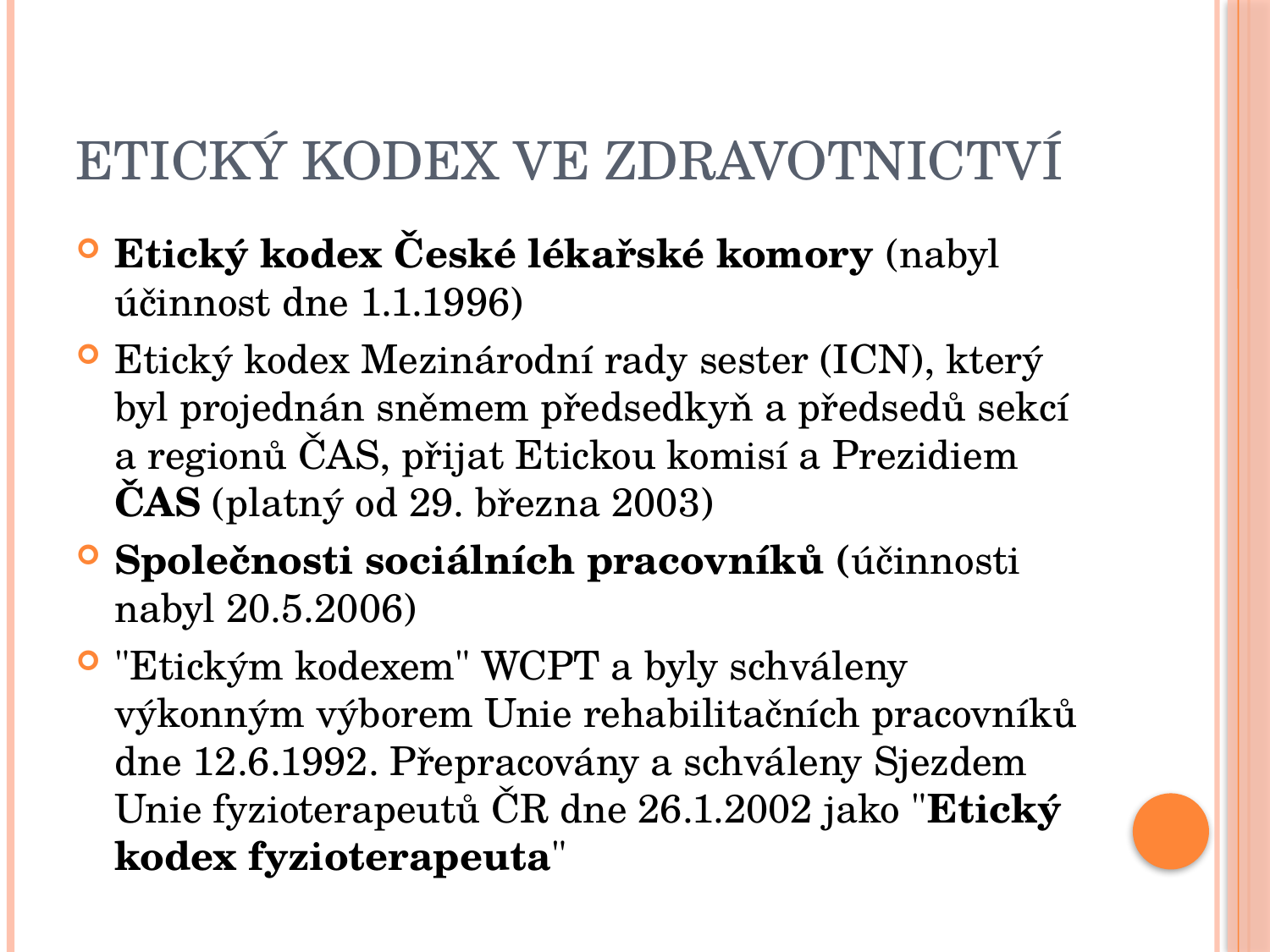

# ETICKÝ KODEX VE ZDRAVOTNICTVÍ
Etický kodex České lékařské komory (nabyl účinnost dne 1.1.1996)
Etický kodex Mezinárodní rady sester (ICN), který byl projednán sněmem předsedkyň a předsedů sekcí a regionů ČAS, přijat Etickou komisí a Prezidiem ČAS (platný od 29. března 2003)
Společnosti sociálních pracovníků (účinnosti nabyl 20.5.2006)
"Etickým kodexem" WCPT a byly schváleny výkonným výborem Unie rehabilitačních pracovníků dne 12.6.1992. Přepracovány a schváleny Sjezdem Unie fyzioterapeutů ČR dne 26.1.2002 jako "Etický kodex fyzioterapeuta"